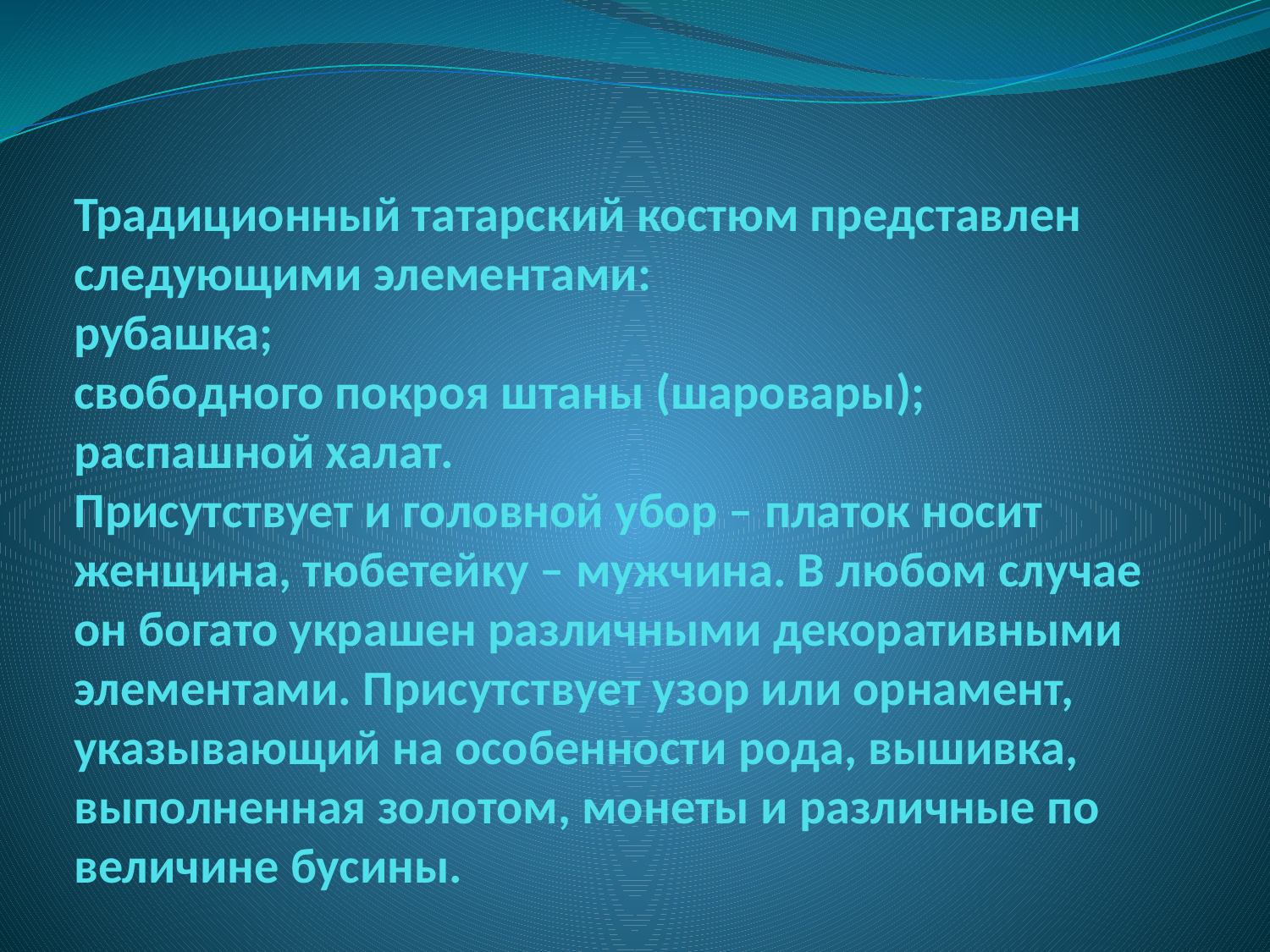

# Традиционный татарский костюм представлен следующими элементами: рубашка; свободного покроя штаны (шаровары); распашной халат. Присутствует и головной убор – платок носит женщина, тюбетейку – мужчина. В любом случае он богато украшен различными декоративными элементами. Присутствует узор или орнамент, указывающий на особенности рода, вышивка, выполненная золотом, монеты и различные по величине бусины.